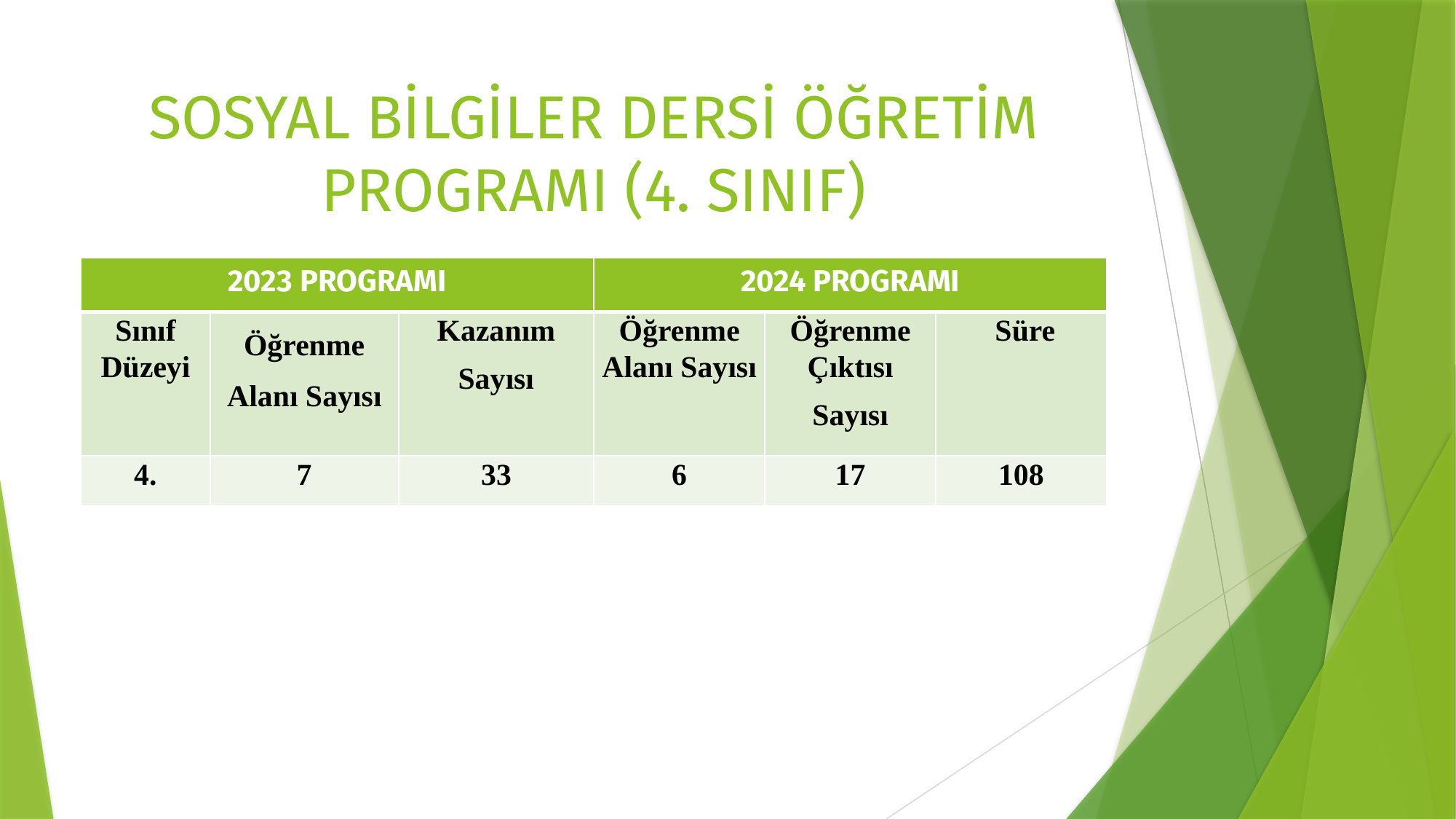

Tablo 1. Eski programdaki Öğrenme Alanı Sayısı Kazanım Sayısı  Süresi
Tablo 2. Yeni programdaki Tema Sayısı Öğrenme Çıktısı Sayısı Süresi

# SOSYAL BİLGİLER DERSİ ÖĞRETİM PROGRAMI (4. SINIF)
| 2023 PROGRAMI |  |  | 2024 PROGRAMI |  |  |
| --- | --- | --- | --- | --- | --- |
| Sınıf Düzeyi | Öğrenme Alanı Sayısı | Kazanım Sayısı | Öğrenme Alanı Sayısı | Öğrenme Çıktısı Sayısı | Süre |
| 4. | 7 | 33 | 6 | 17 | 108 |